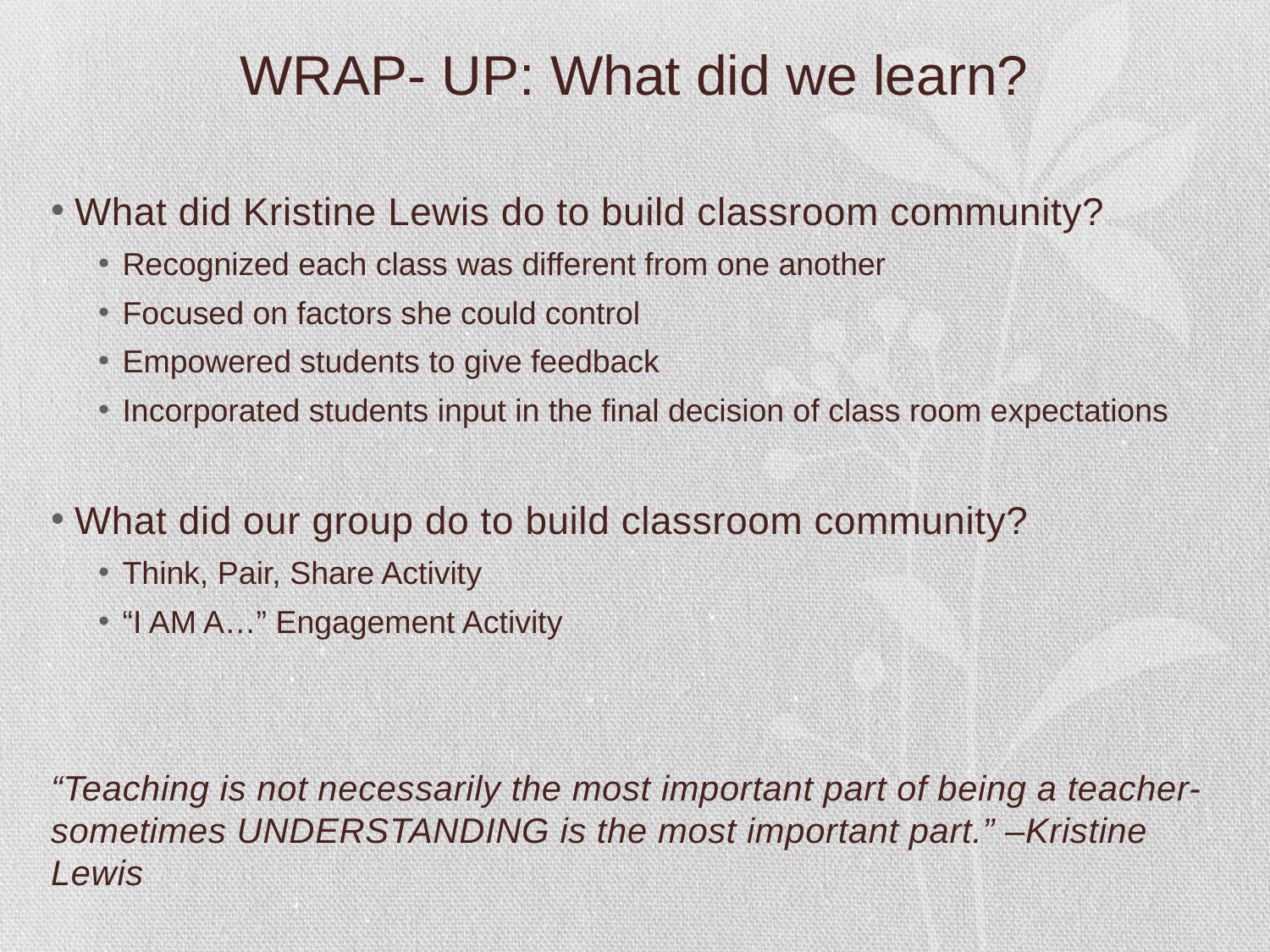

# WRAP- UP: What did we learn?
What did Kristine Lewis do to build classroom community?
Recognized each class was different from one another
Focused on factors she could control
Empowered students to give feedback
Incorporated students input in the final decision of class room expectations

What did our group do to build classroom community?
Think, Pair, Share Activity
“I AM A…” Engagement Activity

“Teaching is not necessarily the most important part of being a teacher- sometimes UNDERSTANDING is the most important part.” –Kristine Lewis